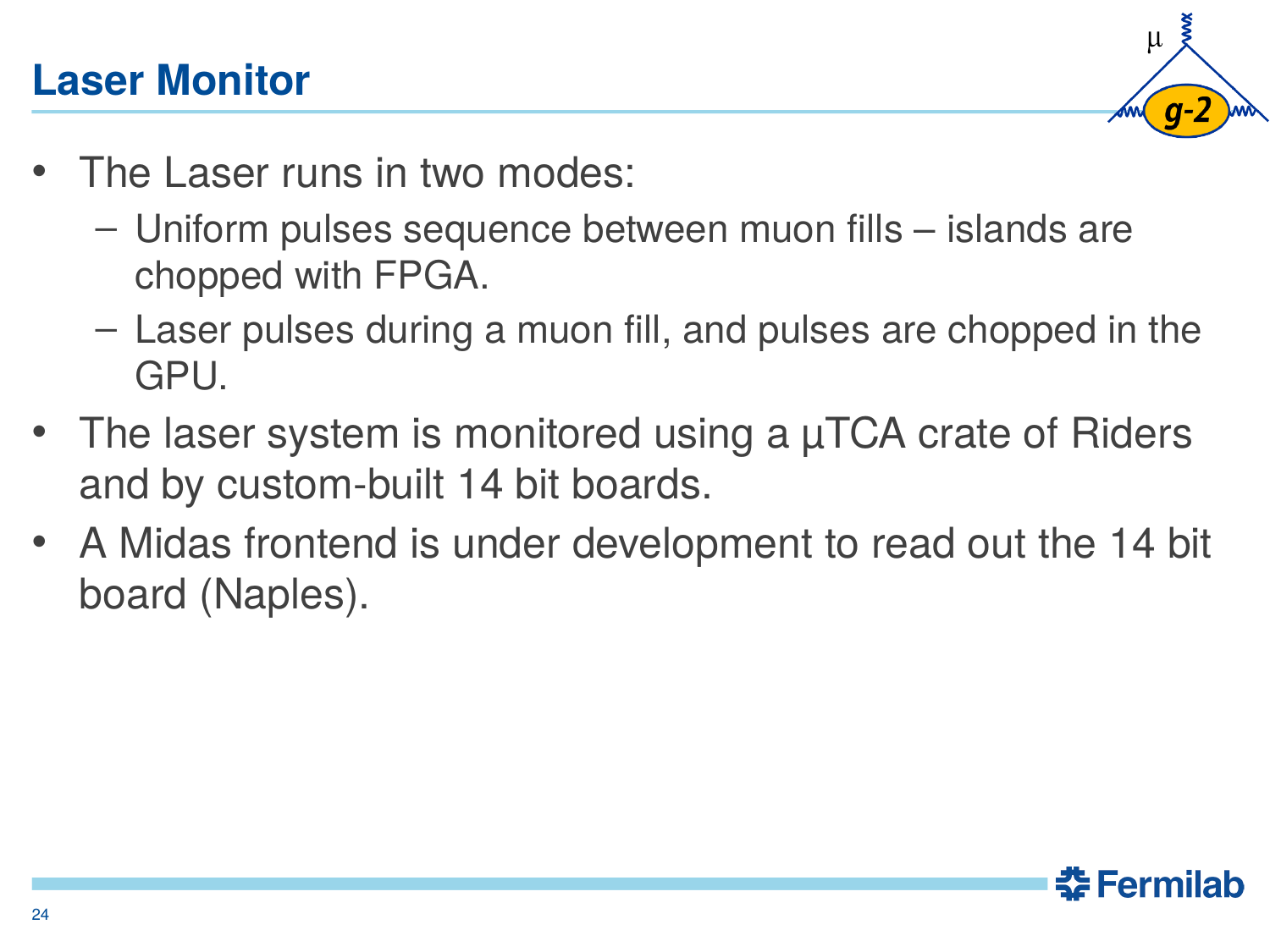

# Laser Monitor
The Laser runs in two modes:
Uniform pulses sequence between muon fills – islands are chopped with FPGA.
Laser pulses during a muon fill, and pulses are chopped in the GPU.
The laser system is monitored using a µTCA crate of Riders and by custom-built 14 bit boards.
A Midas frontend is under development to read out the 14 bit board (Naples).
24